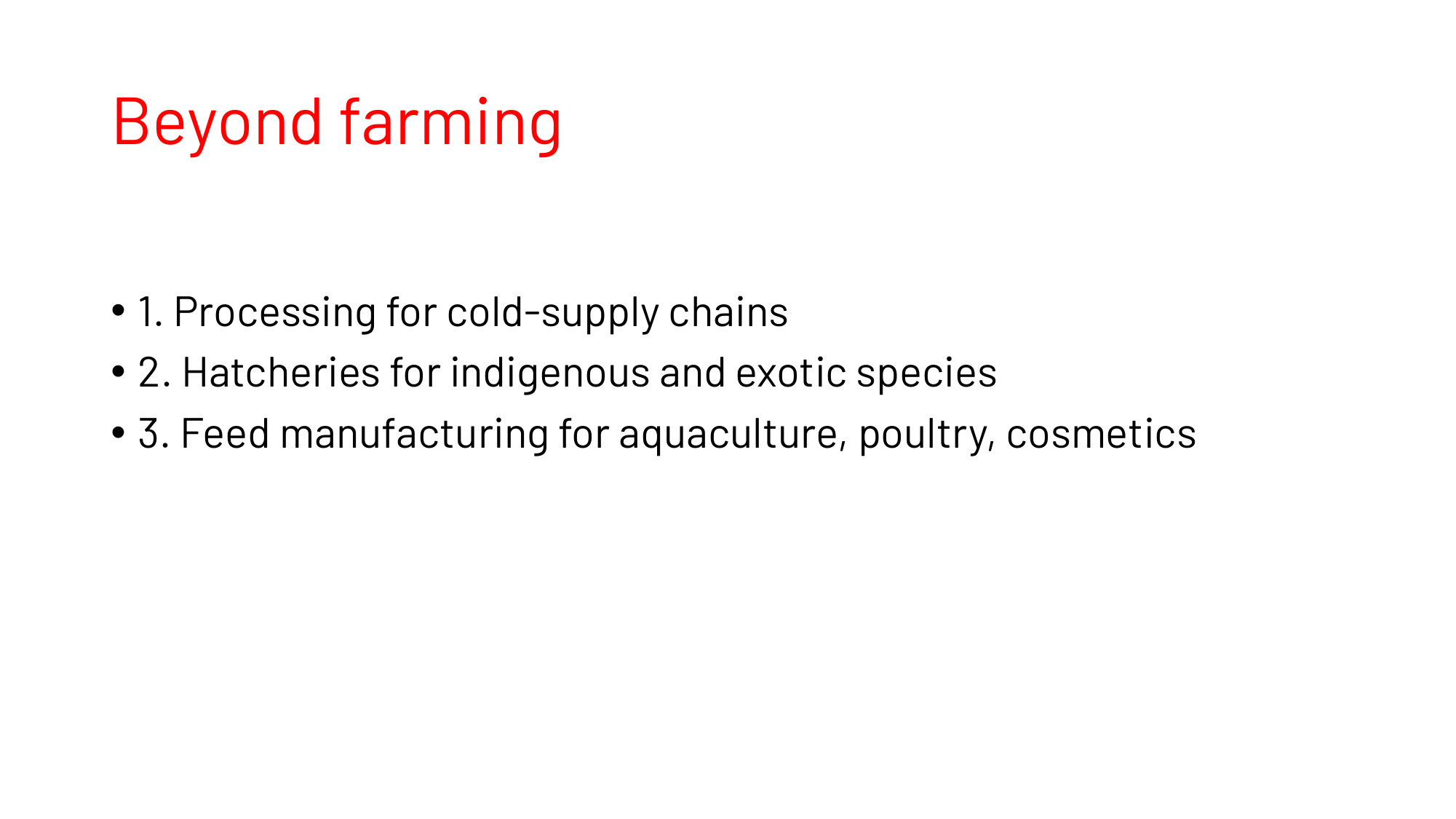

# Beyond farming

1. Processing for cold-supply chains
2. Hatcheries for indigenous and exotic species
3. Feed manufacturing for aquaculture, poultry, cosmetics